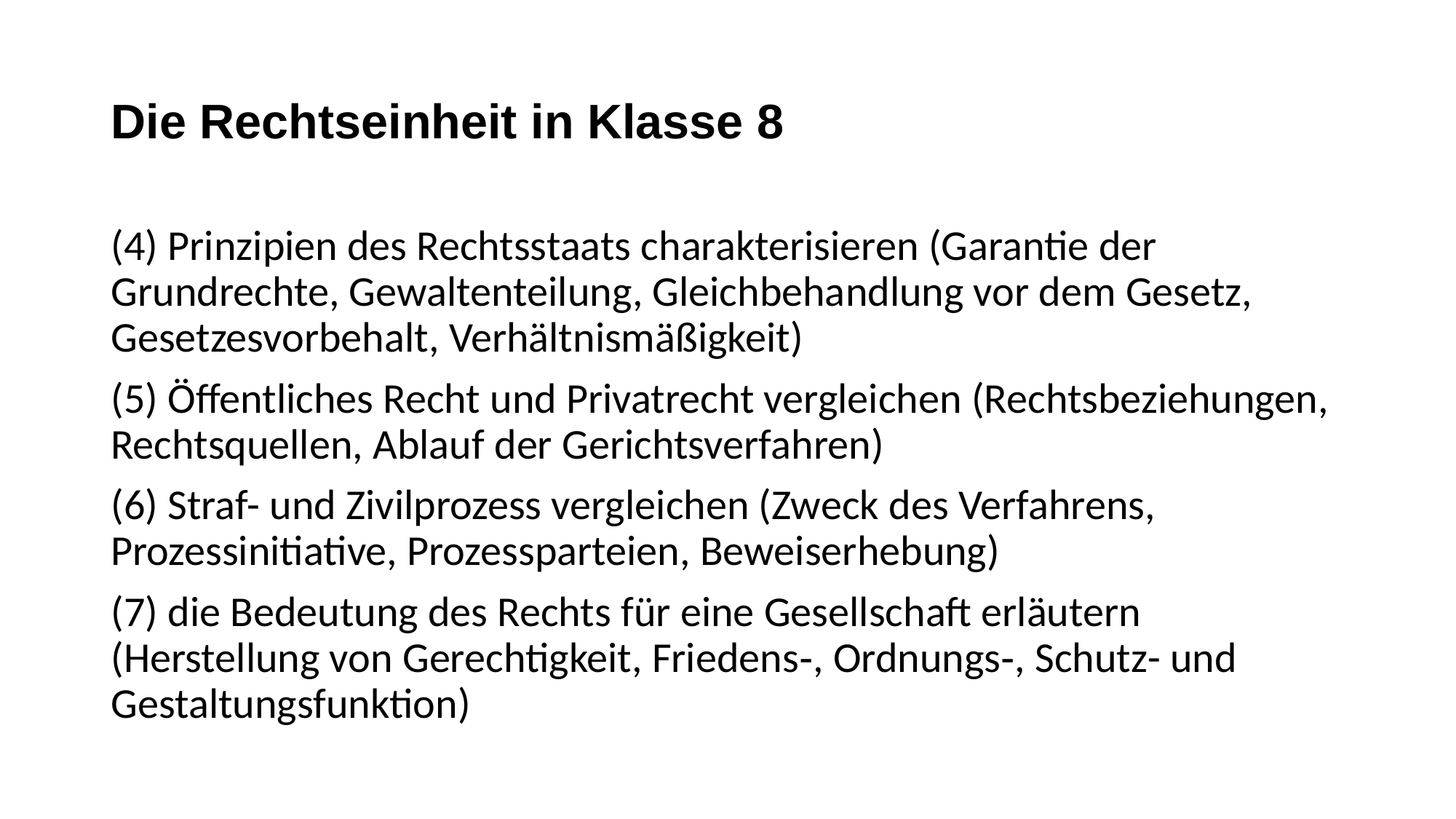

# Die Rechtseinheit in Klasse 8
(4) Prinzipien des Rechtsstaats charakterisieren (Garantie der Grundrechte, Gewaltenteilung, Gleichbehandlung vor dem Gesetz, Gesetzesvorbehalt, Verhältnismäßigkeit)
(5) Öffentliches Recht und Privatrecht vergleichen (Rechtsbeziehungen, Rechtsquellen, Ablauf der Gerichtsverfahren)
(6) Straf- und Zivilprozess vergleichen (Zweck des Verfahrens, Prozessinitiative, Prozessparteien, Beweiserhebung)
(7) die Bedeutung des Rechts für eine Gesellschaft erläutern (Herstellung von Gerechtigkeit, Friedens‑, Ordnungs‑, Schutz- und Gestaltungsfunktion)